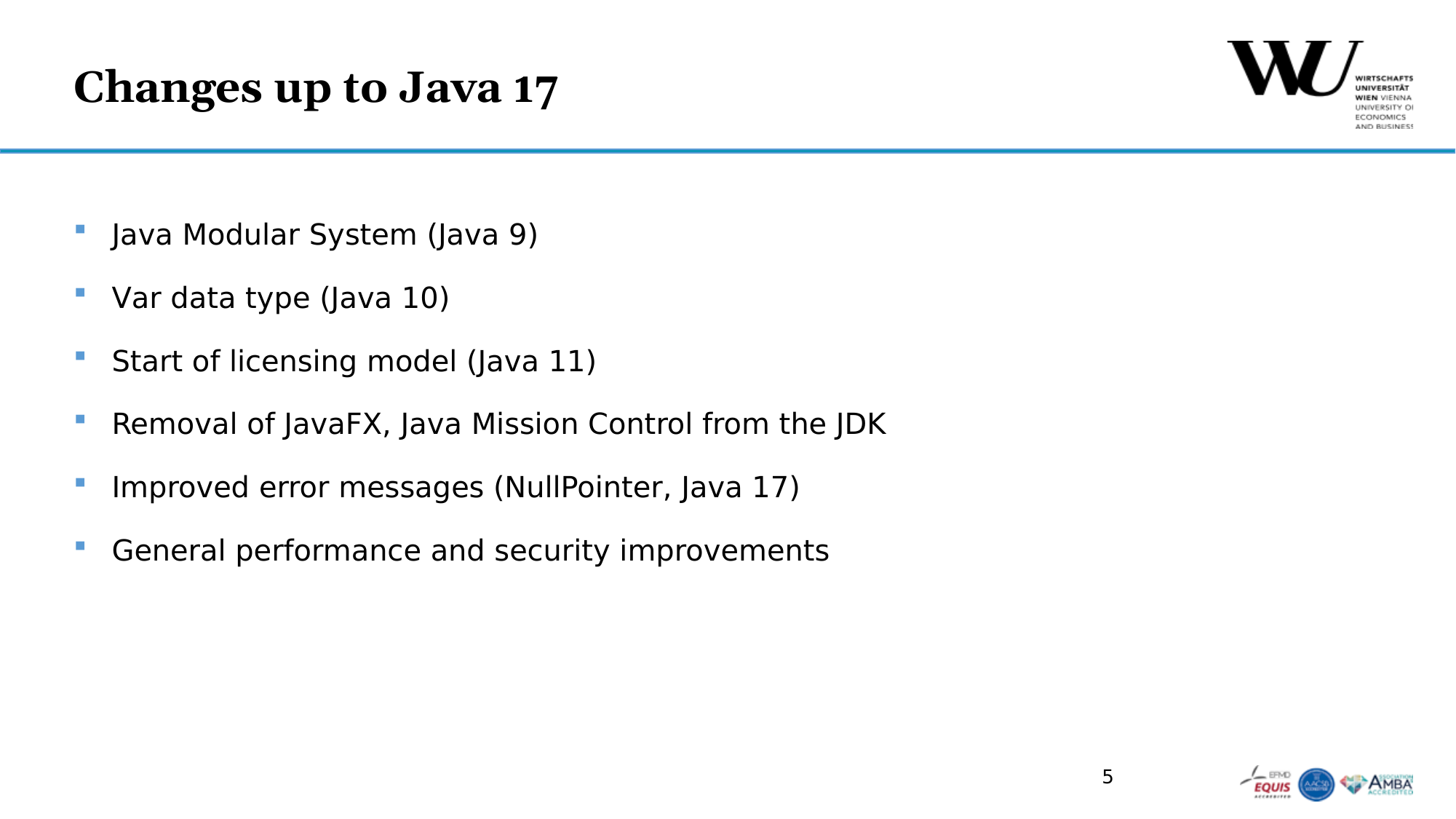

# Changes up to Java 17
Java Modular System (Java 9)
Var data type (Java 10)
Start of licensing model (Java 11)
Removal of JavaFX, Java Mission Control from the JDK
Improved error messages (NullPointer, Java 17)
General performance and security improvements
5